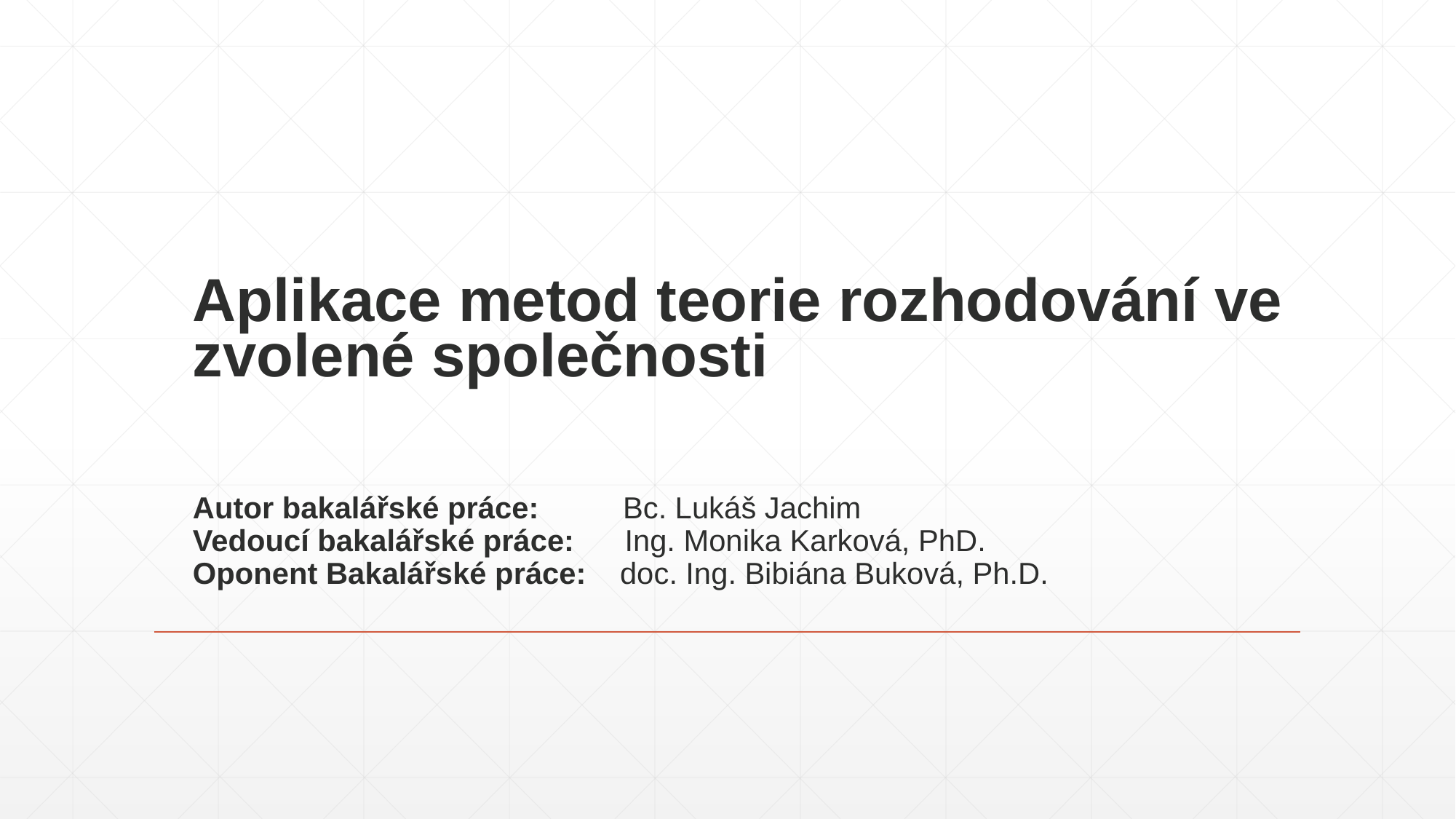

Aplikace metod teorie rozhodování ve zvolené společnosti
Autor bakalářské práce:          Bc. Lukáš Jachim
Vedoucí bakalářské práce:      Ing. Monika Karková, PhD.
Oponent Bakalářské práce:    doc. Ing. Bibiána Buková, Ph.D.